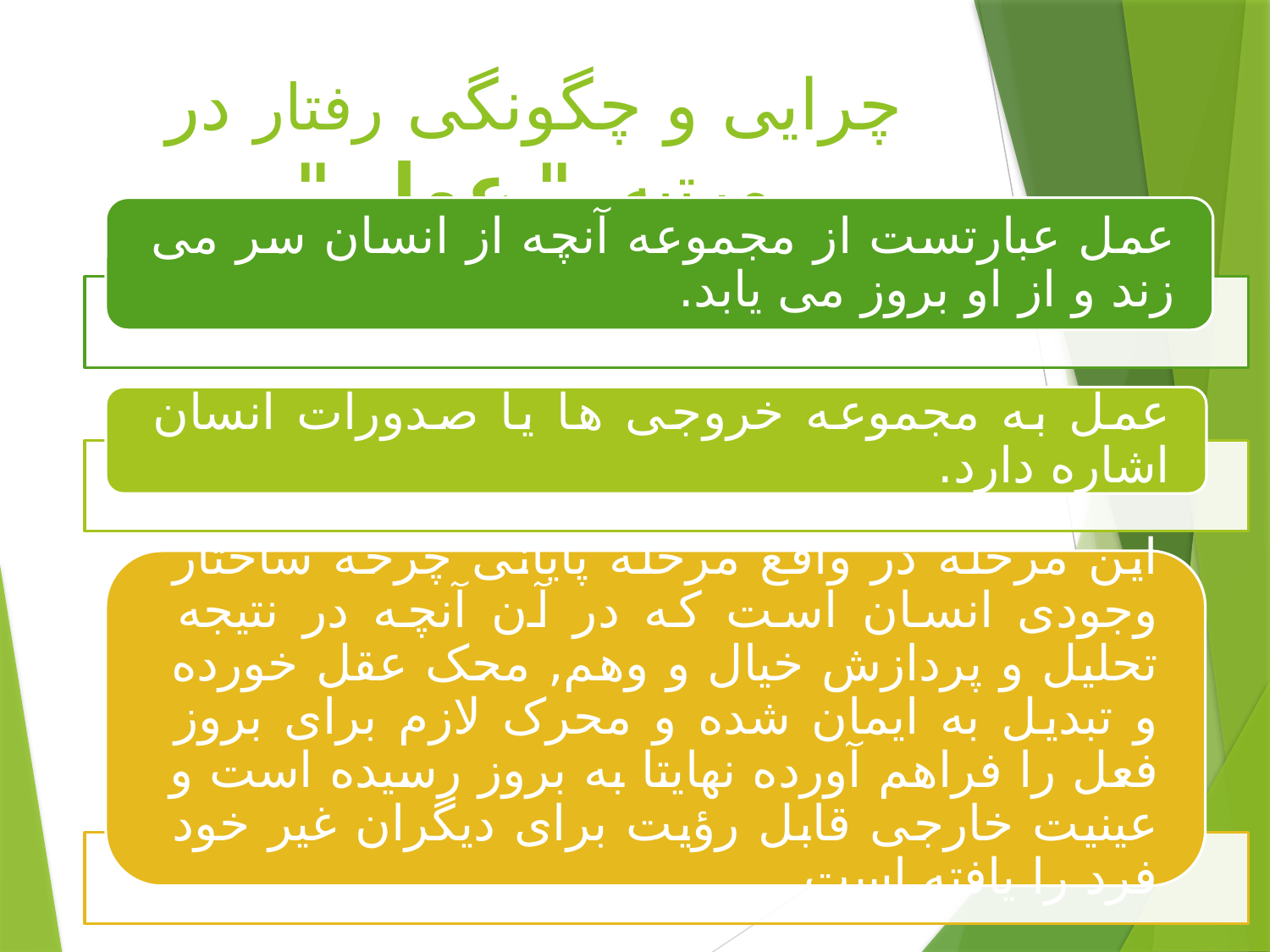

# چرایی و چگونگی رفتار در مرتبه  " عمل "
عمل عبارتست از مجموعه آنچه از انسان سر می زند و از او بروز می یابد.
عمل به مجموعه خروجی ها یا صدورات انسان اشاره دارد.
این مرحله در واقع مرحله پایانی چرخه ساختار وجودی انسان است که در آن آنچه در نتیجه تحلیل و پردازش خیال و وهم, محک عقل خورده و تبدیل به ایمان شده و محرک لازم برای بروز فعل را فراهم آورده نهایتا به بروز رسیده است و عینیت خارجی قابل رؤیت برای دیگران غیر خود فرد را یافته است.